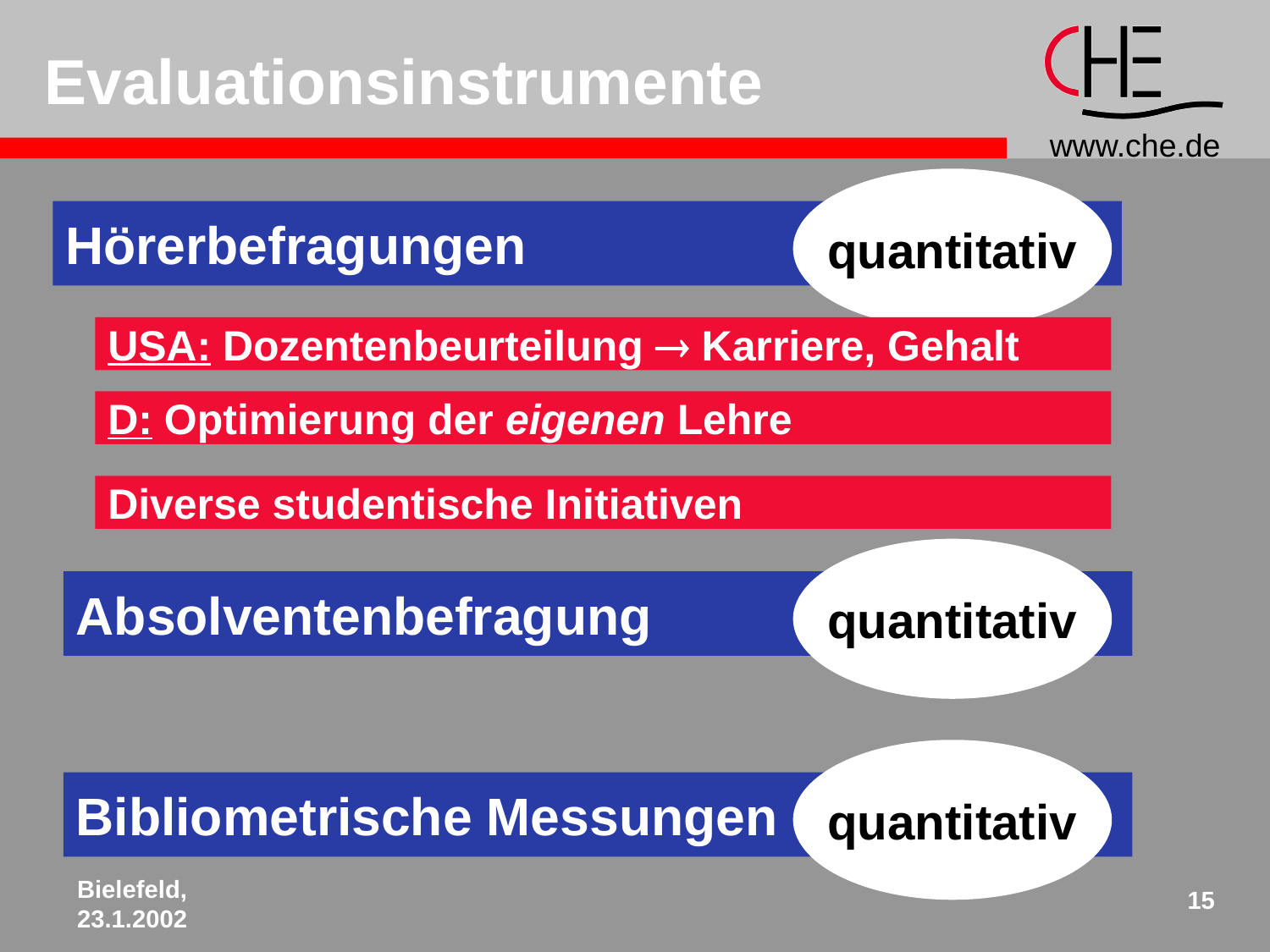

# Evaluationsinstrumente
quantitativ
Hörerbefragungen
USA: Dozentenbeurteilung → Karriere, Gehalt
D: Optimierung der eigenen Lehre
Diverse studentische Initiativen
quantitativ
Absolventenbefragung
quantitativ
Bibliometrische Messungen
Bielefeld,
23.1.2002
15